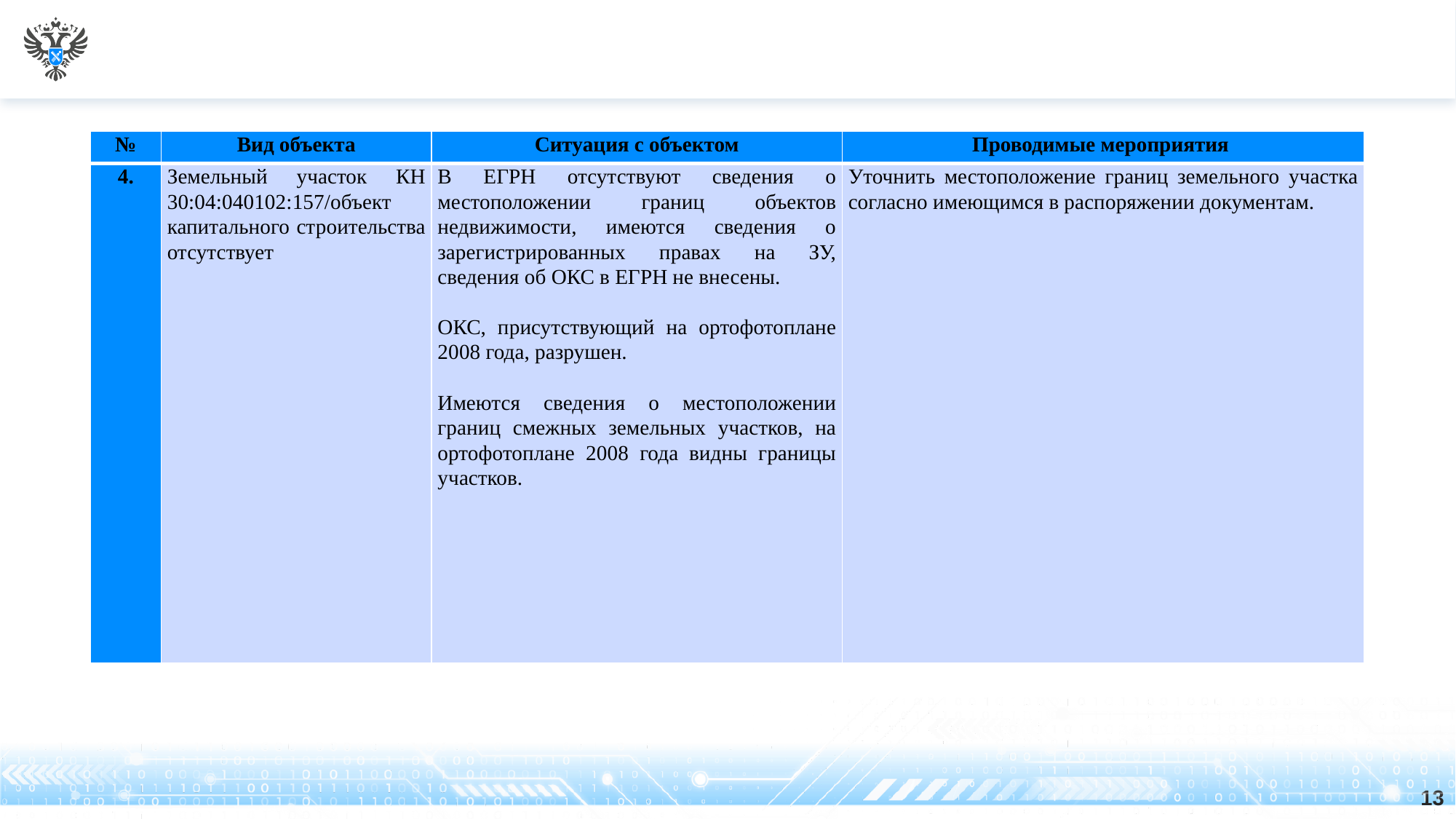

| № | Вид объекта | Ситуация с объектом | Проводимые мероприятия |
| --- | --- | --- | --- |
| 4. | Земельный участок КН 30:04:040102:157/объект капитального строительства отсутствует | В ЕГРН отсутствуют сведения о местоположении границ объектов недвижимости, имеются сведения о зарегистрированных правах на ЗУ, сведения об ОКС в ЕГРН не внесены. ОКС, присутствующий на ортофотоплане 2008 года, разрушен. Имеются сведения о местоположении границ смежных земельных участков, на ортофотоплане 2008 года видны границы участков. | Уточнить местоположение границ земельного участка согласно имеющимся в распоряжении документам. |
13